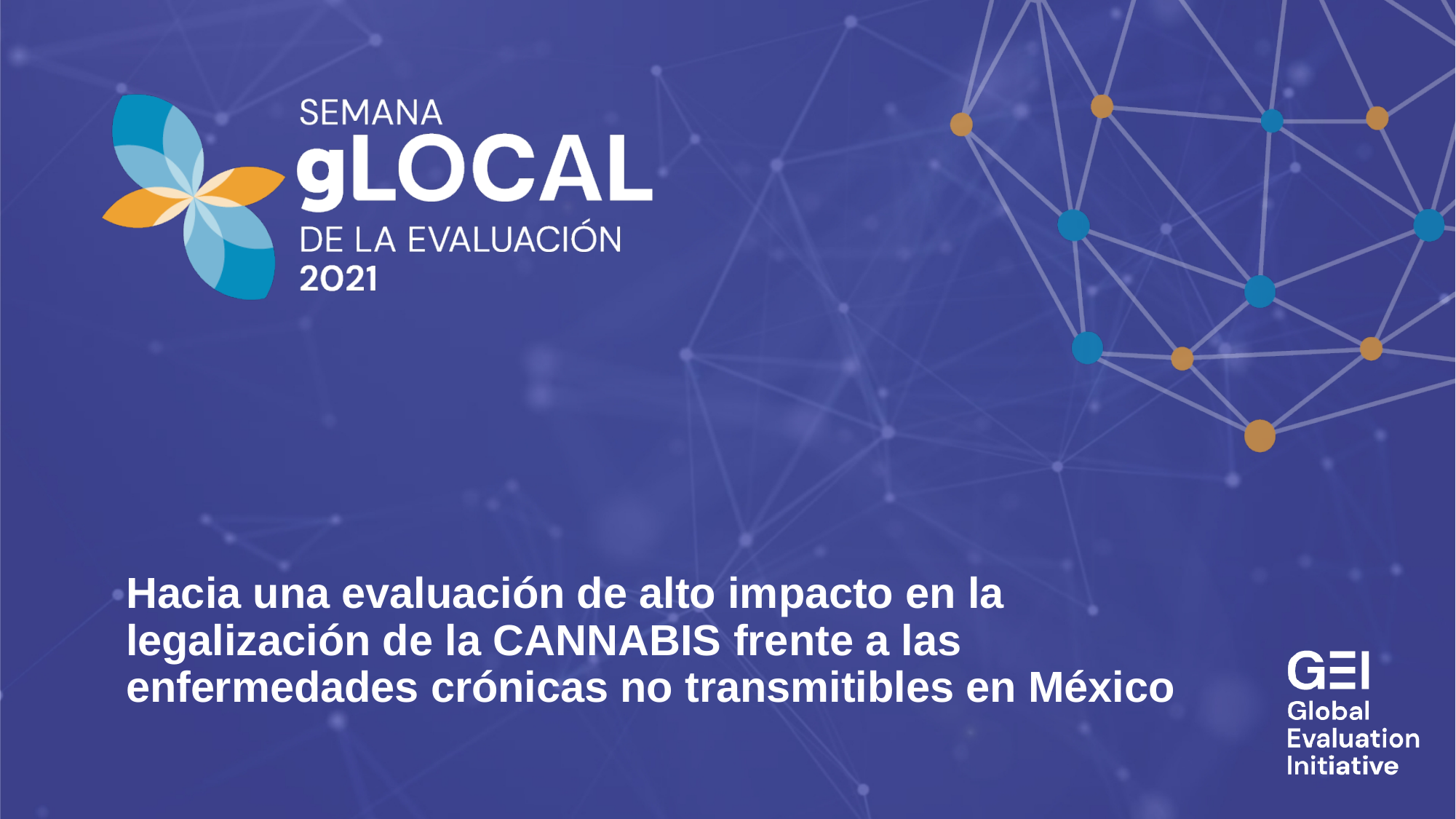

# Hacia una evaluación de alto impacto en la legalización de la CANNABIS frente a las enfermedades crónicas no transmitibles en México